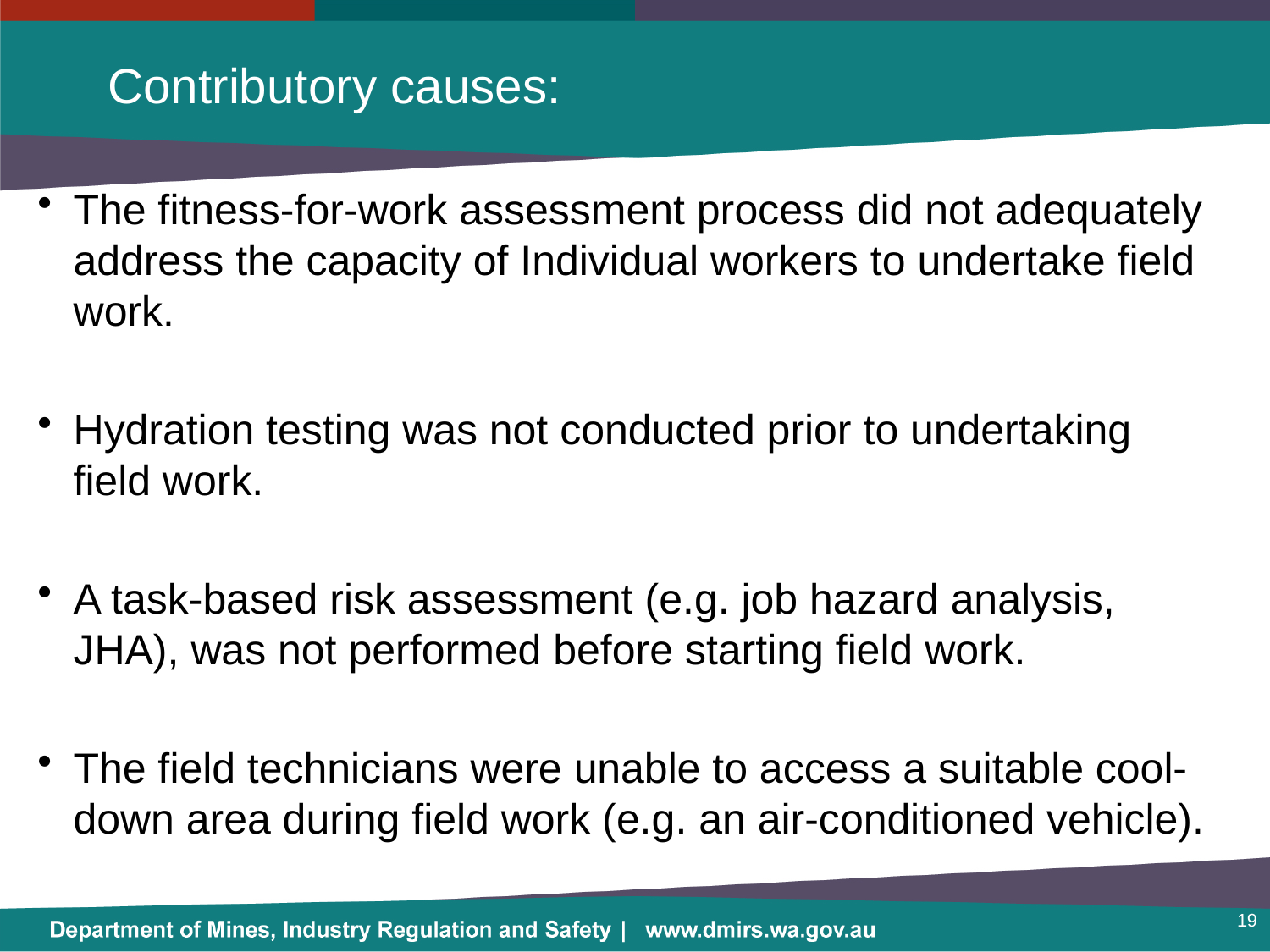

# Contributory causes:
The fitness-for-work assessment process did not adequately address the capacity of Individual workers to undertake field work.

Hydration testing was not conducted prior to undertaking field work.

A task-based risk assessment (e.g. job hazard analysis, JHA), was not performed before starting field work.

The field technicians were unable to access a suitable cool-down area during field work (e.g. an air-conditioned vehicle).

19